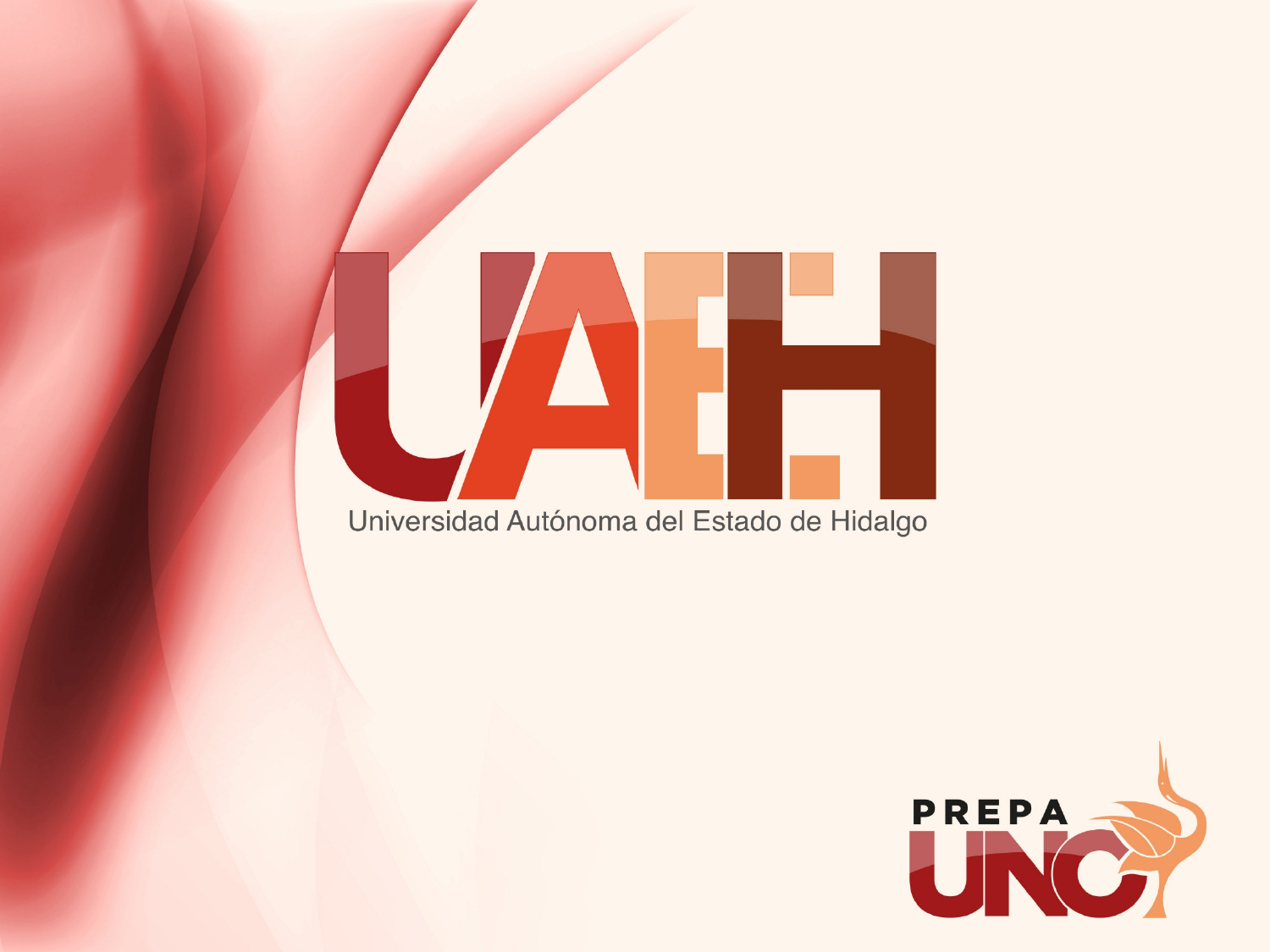

L.S.C. Elva Marlen Gómez Rocha - Álgebra
1